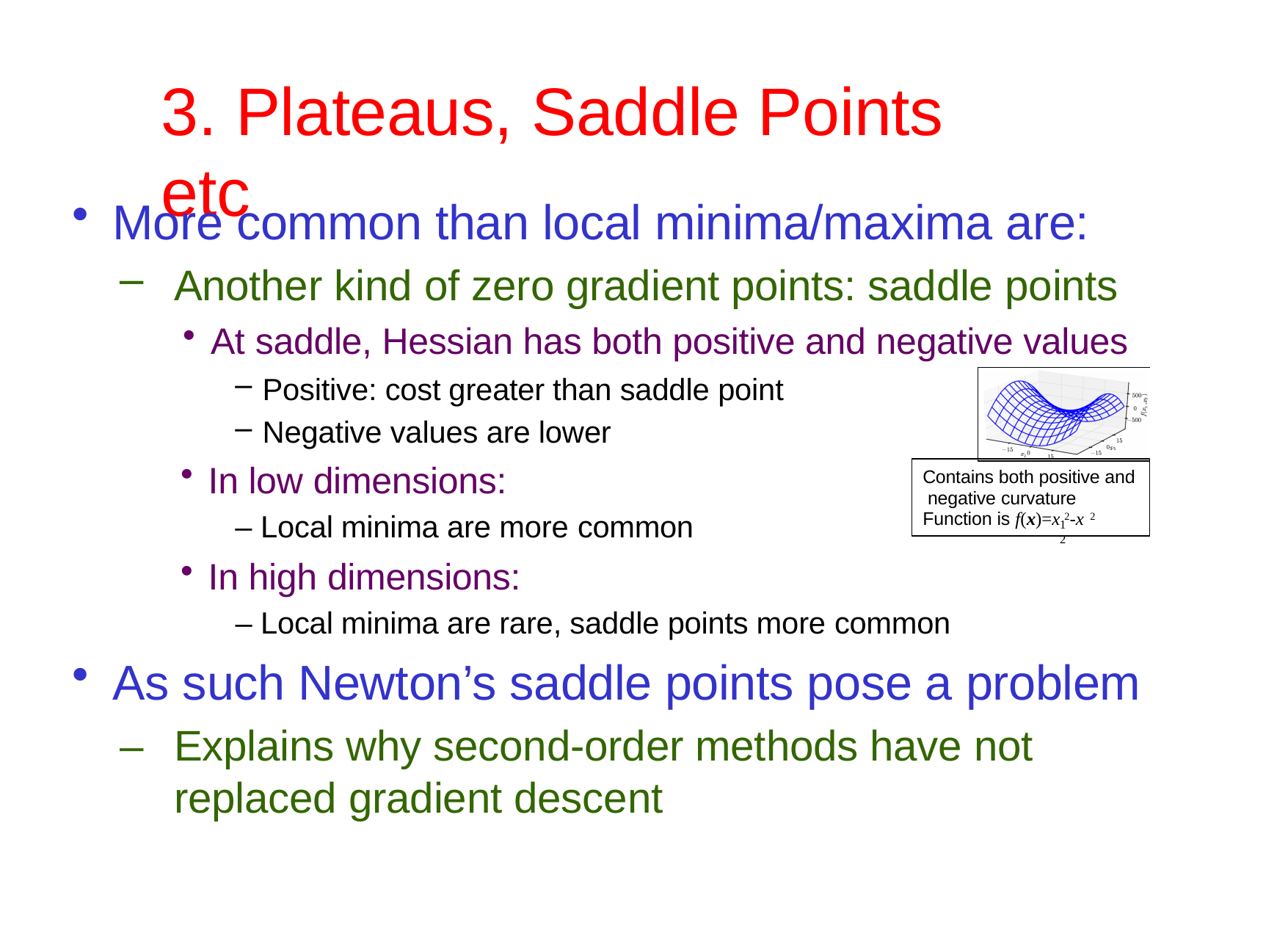

# 3. Plateaus, Saddle Points etc
More common than local minima/maxima are:
Another kind of zero gradient points: saddle points
At saddle, Hessian has both positive and negative values
Positive: cost greater than saddle point
Negative values are lower
In low dimensions:
– Local minima are more common
In high dimensions:

Contains both positive and  negative curvature
Function is f(x)=x 2-x 2
1	2
– Local minima are rare, saddle points more common
As such Newton’s saddle points pose a problem
–	Explains why second-order methods have not  replaced gradient descent